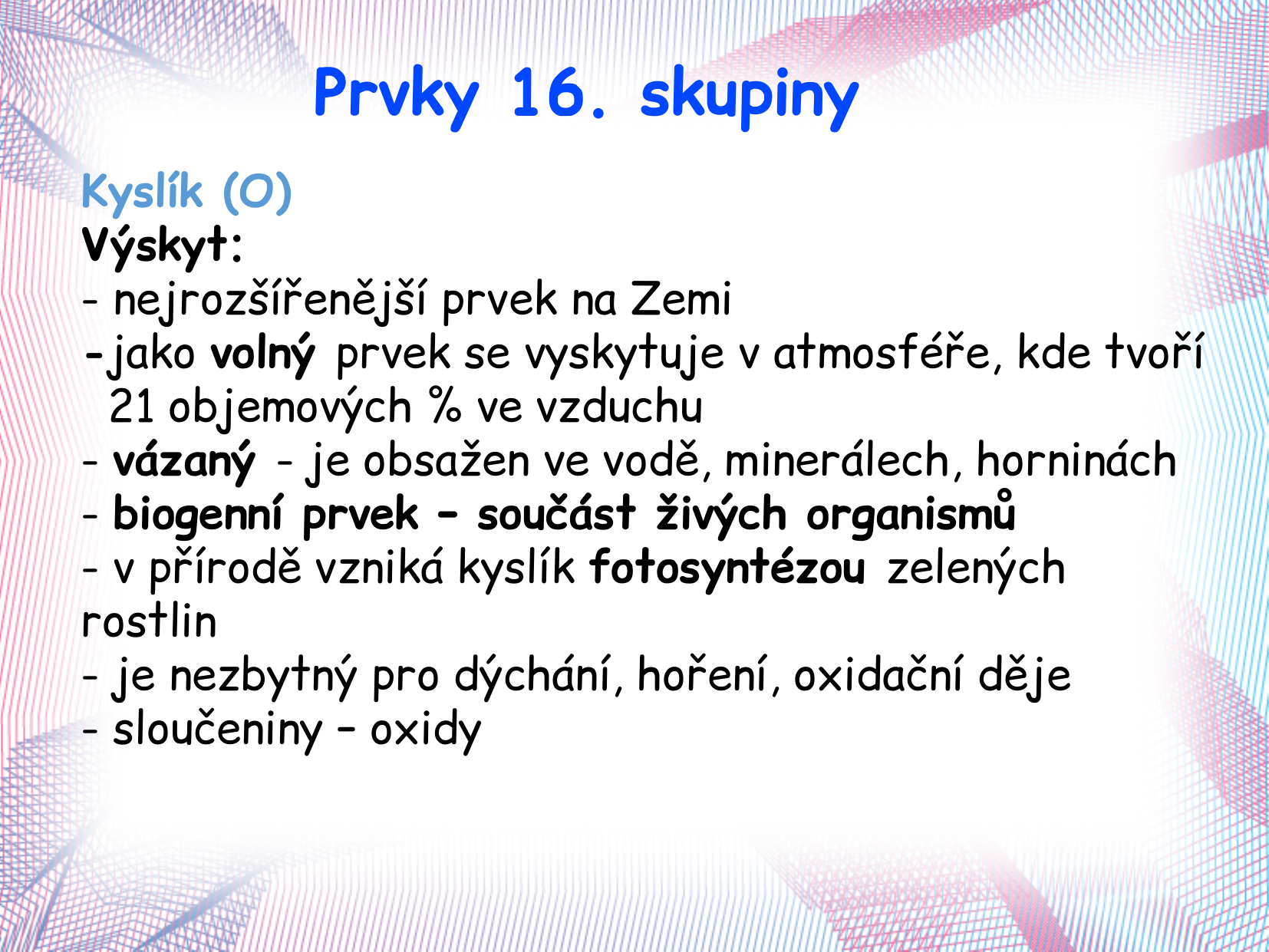

Prvky 16. skupiny
Kyslík (O)
Výskyt:
- nejrozšířenější prvek na Zemi
-jako volný prvek se vyskytuje v atmosféře, kde tvoří
  21 objemových % ve vzduchu
- vázaný - je obsažen ve vodě, minerálech, horninách
- biogenní prvek – součást živých organismů
- v přírodě vzniká kyslík fotosyntézou zelených rostlin
- je nezbytný pro dýchání, hoření, oxidační děje
- sloučeniny – oxidy